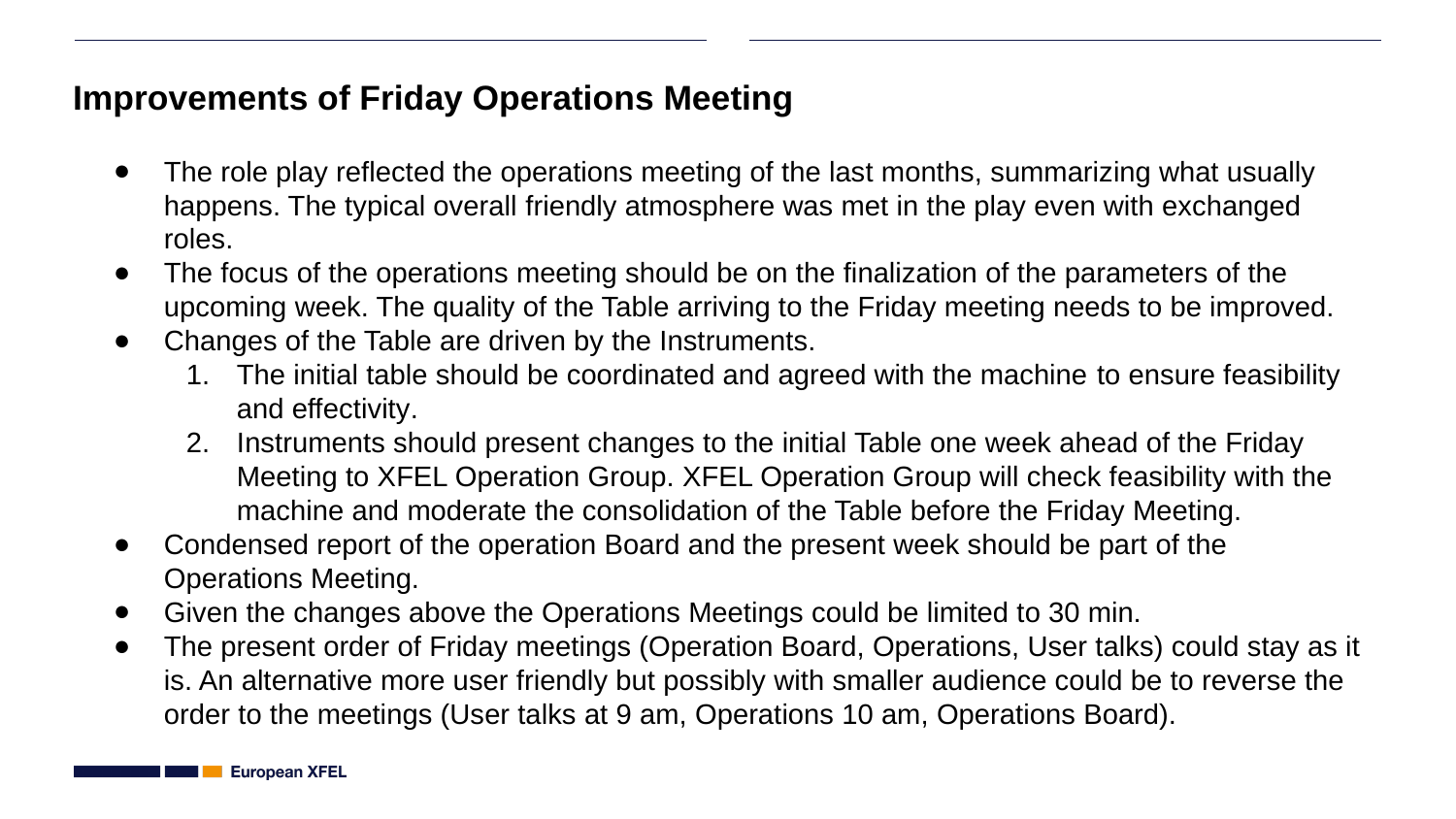

# Improvements of Friday Operations Meeting
The role play reflected the operations meeting of the last months, summarizing what usually happens. The typical overall friendly atmosphere was met in the play even with exchanged roles.
The focus of the operations meeting should be on the finalization of the parameters of the  upcoming week. The quality of the Table arriving to the Friday meeting needs to be improved.
Changes of the Table are driven by the Instruments.
The initial table should be coordinated and agreed with the machine to ensure feasibility and effectivity.
Instruments should present changes to the initial Table one week ahead of the Friday Meeting to XFEL Operation Group. XFEL Operation Group will check feasibility with the machine and moderate the consolidation of the Table before the Friday Meeting.
Condensed report of the operation Board and the present week should be part of the Operations Meeting.
Given the changes above the Operations Meetings could be limited to 30 min.
The present order of Friday meetings (Operation Board, Operations, User talks) could stay as it is. An alternative more user friendly but possibly with smaller audience could be to reverse the order to the meetings (User talks at 9 am, Operations 10 am, Operations Board).